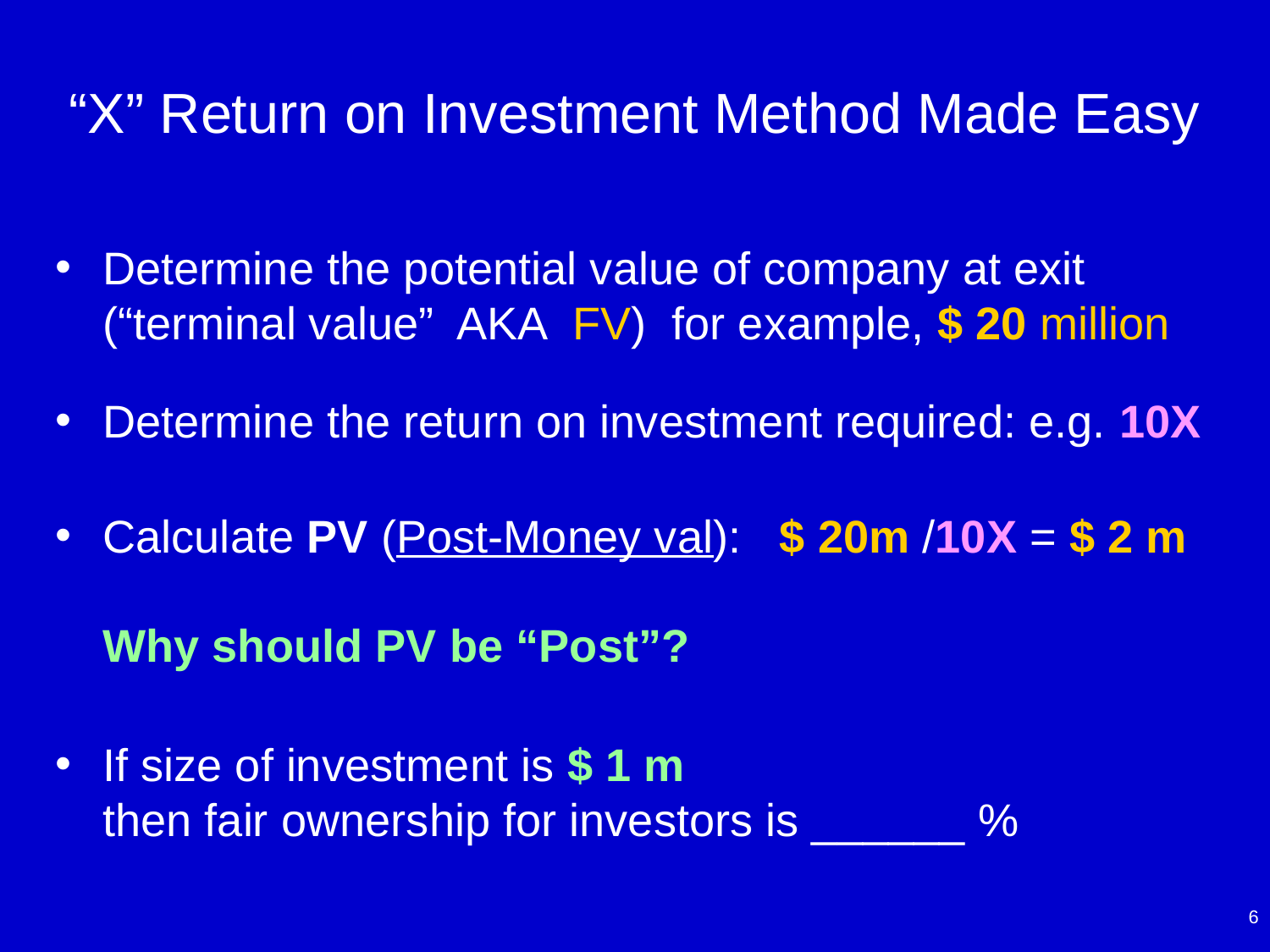

# “X” Return on Investment Method Made Easy
Determine the potential value of company at exit
(“terminal value”  AKA  FV)  for example, $ 20 million
Determine the return on investment required: e.g. 10X
Calculate PV (Post-Money val):   $ 20m /10X = $ 2 m
Why should PV be “Post”?
If size of investment is $ 1 m
then fair ownership for investors is ______ %

6